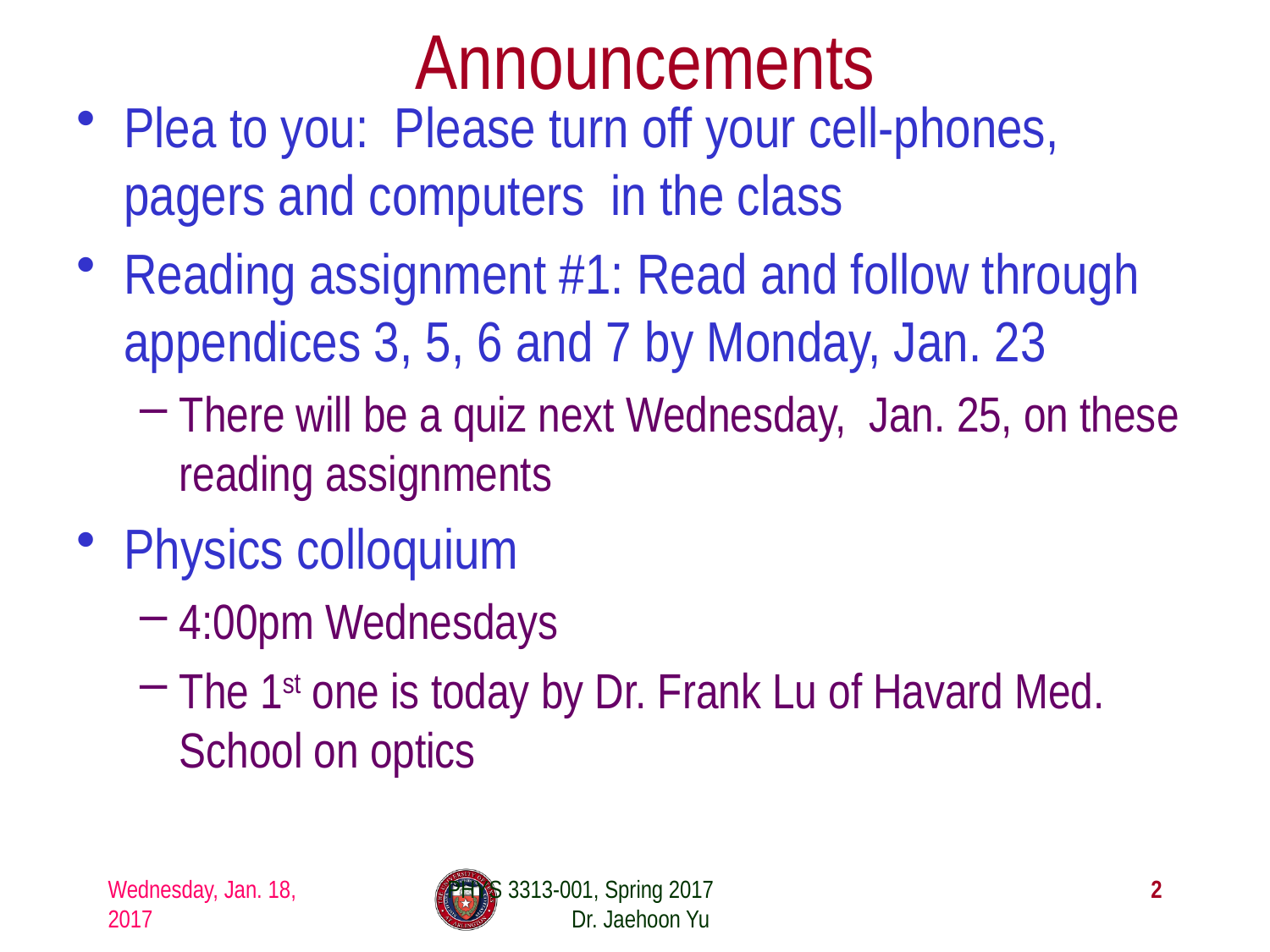

# Announcements
Plea to you:  Please turn off your cell-phones, pagers and computers  in the class
Reading assignment #1: Read and follow through appendices 3, 5, 6 and 7 by Monday, Jan. 23
There will be a quiz next Wednesday,  Jan. 25, on these reading assignments
Physics colloquium
4:00pm Wednesdays
The 1st one is today by Dr. Frank Lu of Havard Med. School on optics
Wednesday, Jan. 18, 2017
PHYS 3313-001, Spring 2017                      Dr. Jaehoon Yu
2